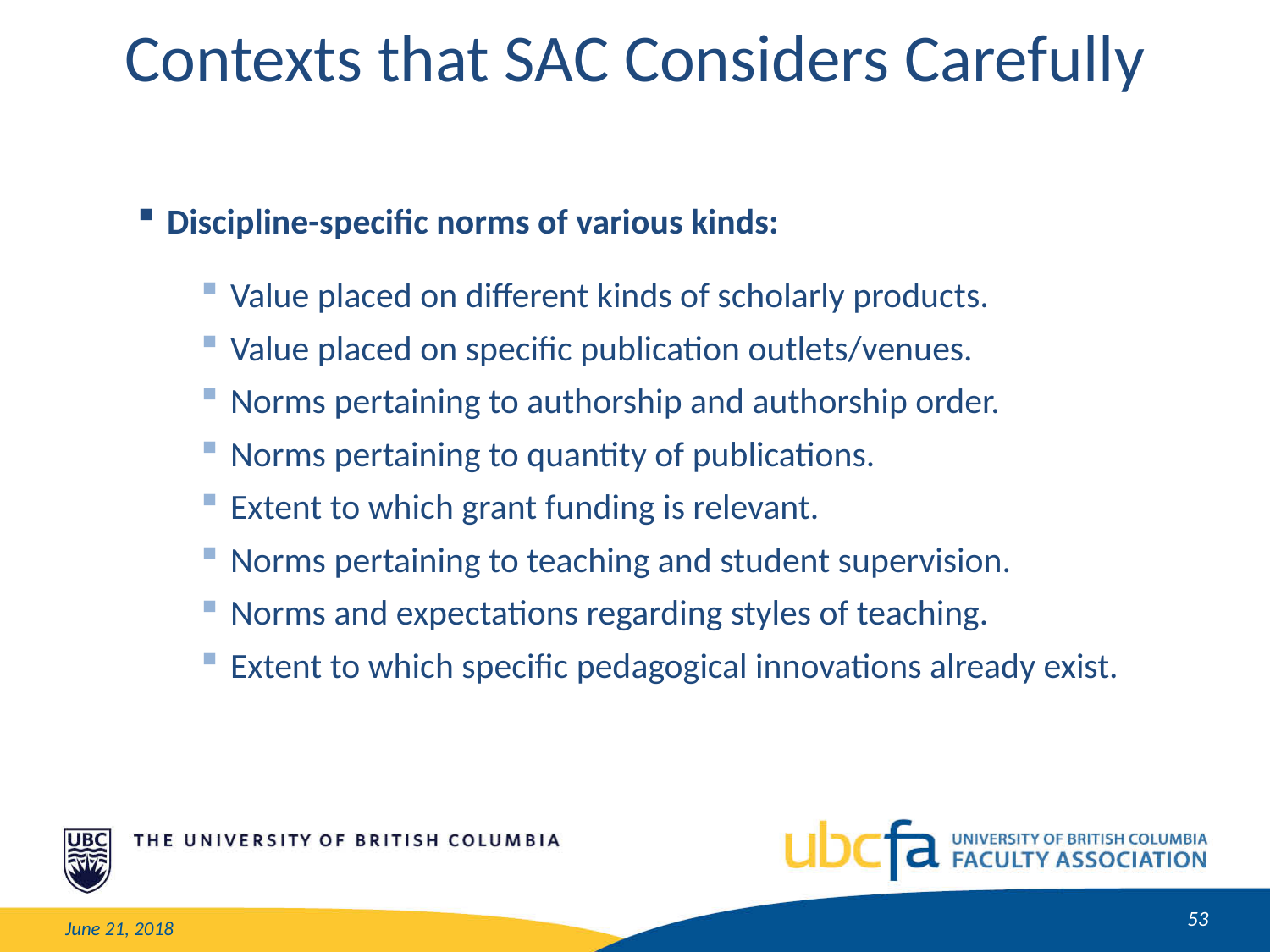

Contexts that SAC Considers Carefully
Discipline-specific norms of various kinds:
Value placed on different kinds of scholarly products.
Value placed on specific publication outlets/venues.
Norms pertaining to authorship and authorship order.
Norms pertaining to quantity of publications.
Extent to which grant funding is relevant.
Norms pertaining to teaching and student supervision.
Norms and expectations regarding styles of teaching.
Extent to which specific pedagogical innovations already exist.
53
June 21, 2018